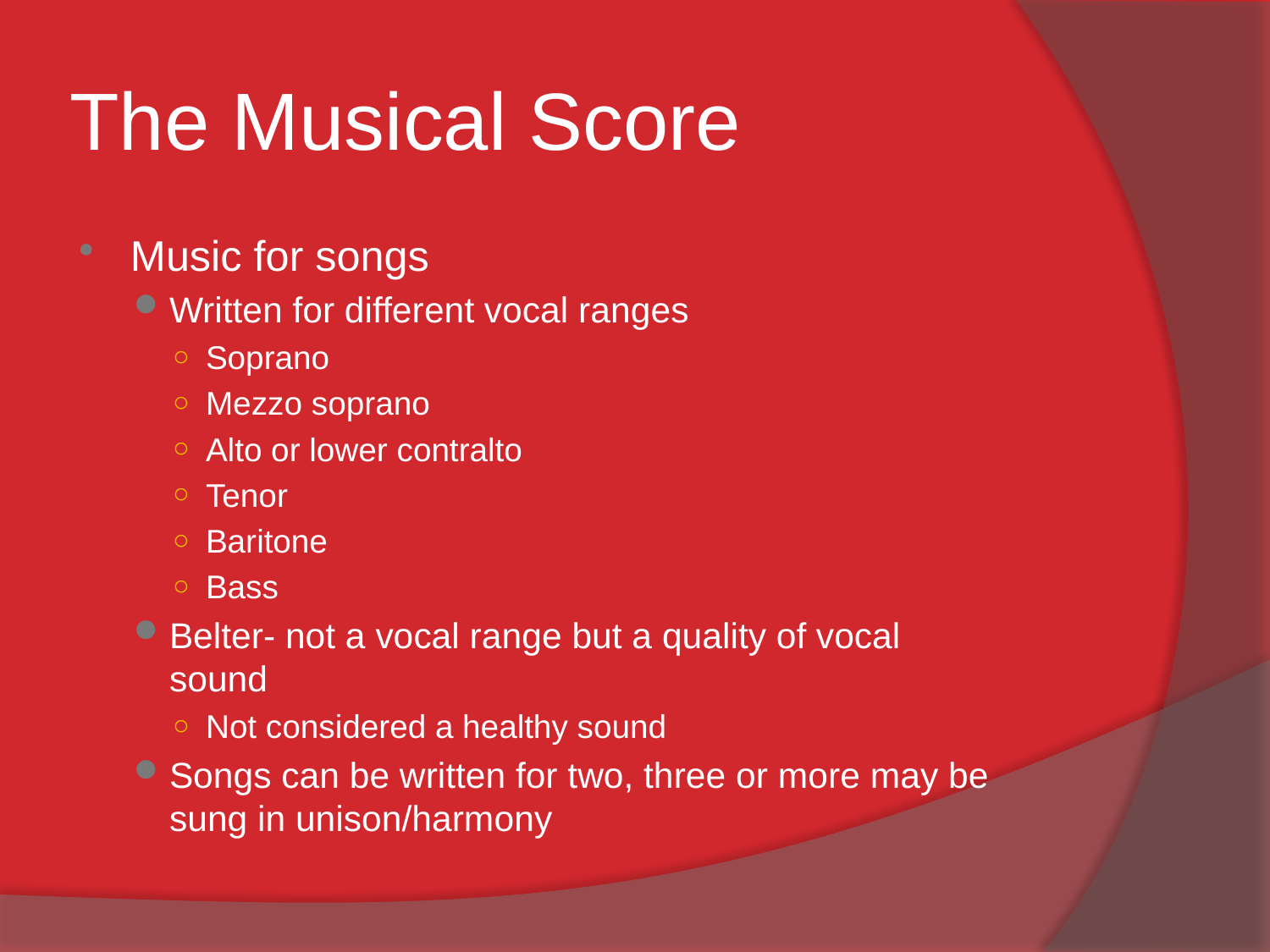

# The Musical Score
Music for songs
Written for different vocal ranges
Soprano
Mezzo soprano
Alto or lower contralto
Tenor
Baritone
Bass
Belter- not a vocal range but a quality of vocal sound
Not considered a healthy sound
Songs can be written for two, three or more may be sung in unison/harmony